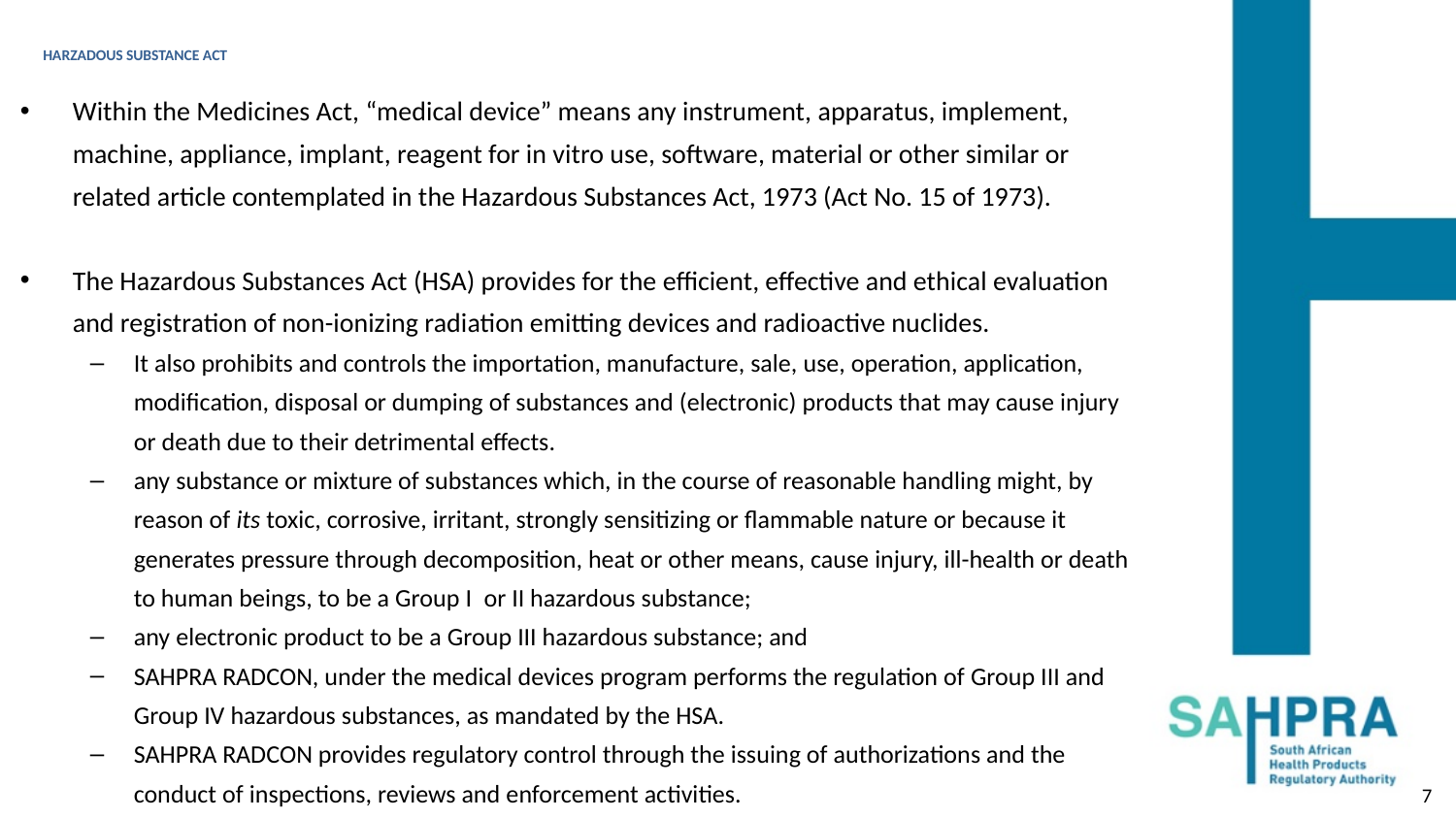

# HARZADOUS SUBSTANCE ACT
Within the Medicines Act, “medical device” means any instrument, apparatus, implement, machine, appliance, implant, reagent for in vitro use, software, material or other similar or related article contemplated in the Hazardous Substances Act, 1973 (Act No. 15 of 1973).

The Hazardous Substances Act (HSA) provides for the efficient, effective and ethical evaluation and registration of non-ionizing radiation emitting devices and radioactive nuclides.
It also prohibits and controls the importation, manufacture, sale, use, operation, application, modification, disposal or dumping of substances and (electronic) products that may cause injury or death due to their detrimental effects.
any substance or mixture of substances which, in the course of reasonable handling might, by reason of its toxic, corrosive, irritant, strongly sensitizing or flammable nature or because it generates pressure through decomposition, heat or other means, cause injury, ill-health or death to human beings, to be a Group I  or II hazardous substance;
any electronic product to be a Group III hazardous substance; and
SAHPRA RADCON, under the medical devices program performs the regulation of Group III and Group IV hazardous substances, as mandated by the HSA.
SAHPRA RADCON provides regulatory control through the issuing of authorizations and the conduct of inspections, reviews and enforcement activities.

7